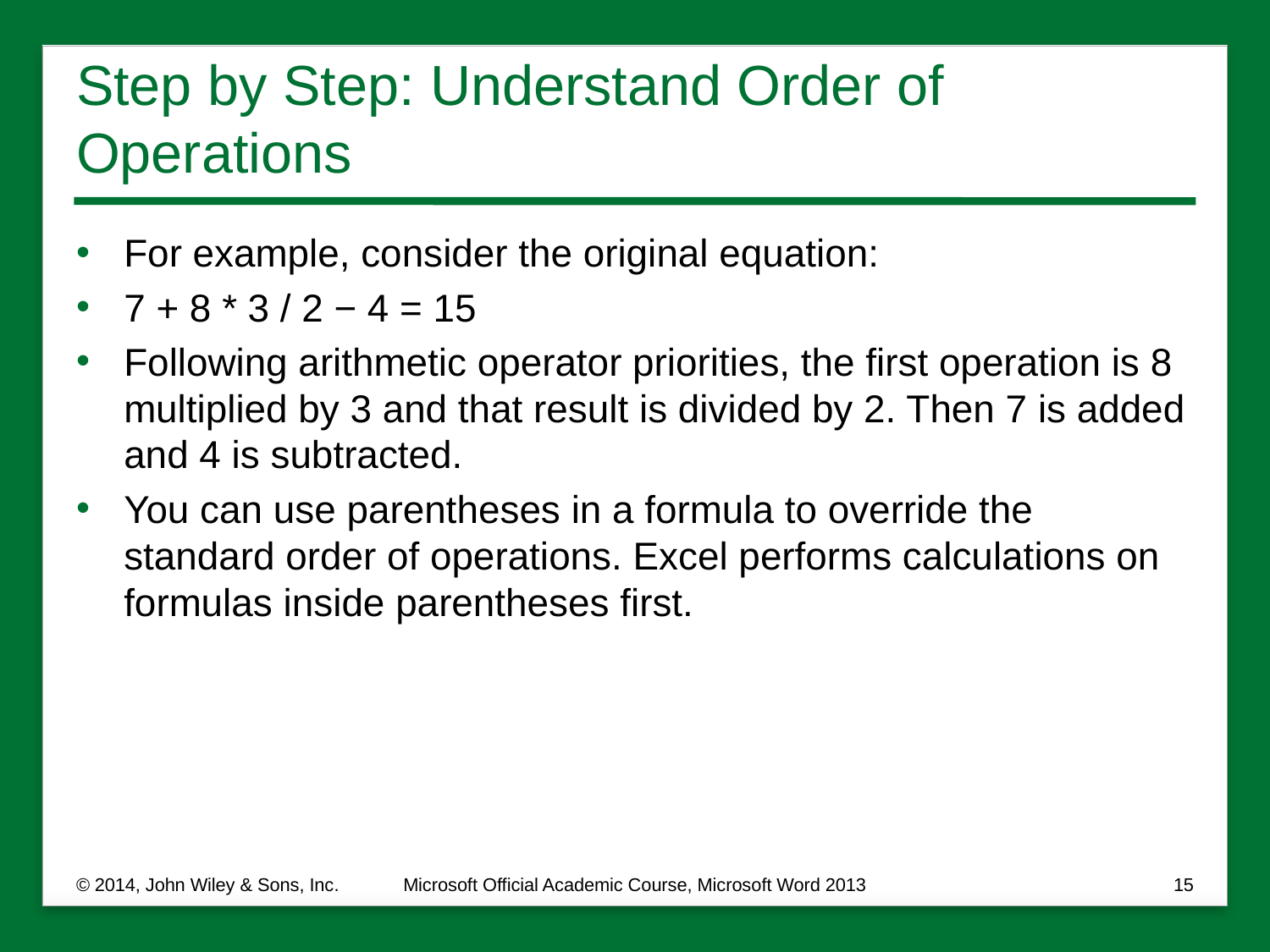

# Step by Step: Understand Order of Operations
For example, consider the original equation:
7 + 8 * 3 / 2 − 4 = 15
Following arithmetic operator priorities, the first operation is 8 multiplied by 3 and that result is divided by 2. Then 7 is added and 4 is subtracted.
You can use parentheses in a formula to override the standard order of operations. Excel performs calculations on formulas inside parentheses first.
© 2014, John Wiley & Sons, Inc.
Microsoft Official Academic Course, Microsoft Word 2013
15